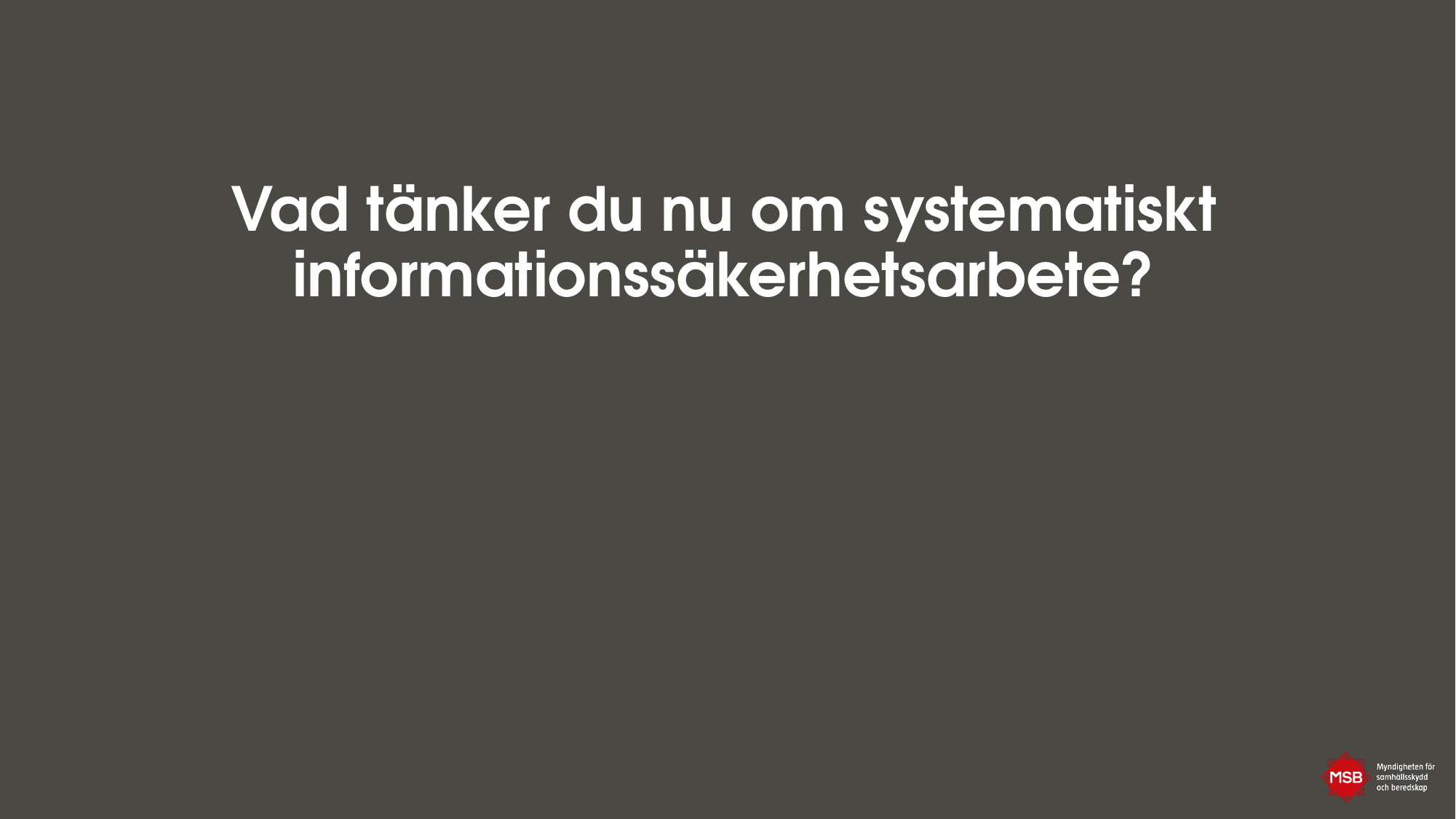

# Vad tänker du nu om systematiskt informationssäkerhetsarbete?